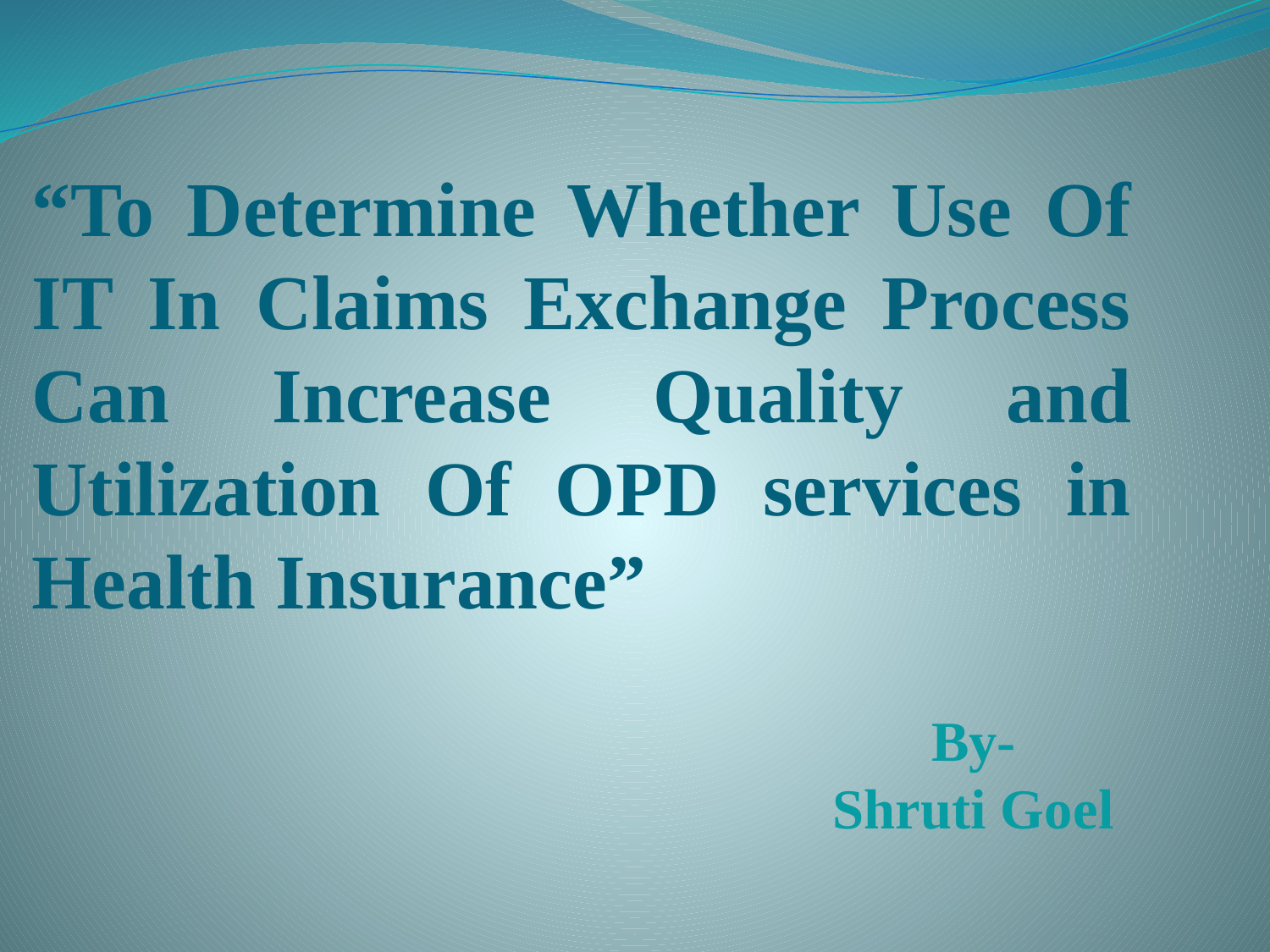

# “To Determine Whether Use Of IT In Claims Exchange Process Can Increase Quality and Utilization Of OPD services in Health Insurance”
By-
Shruti Goel